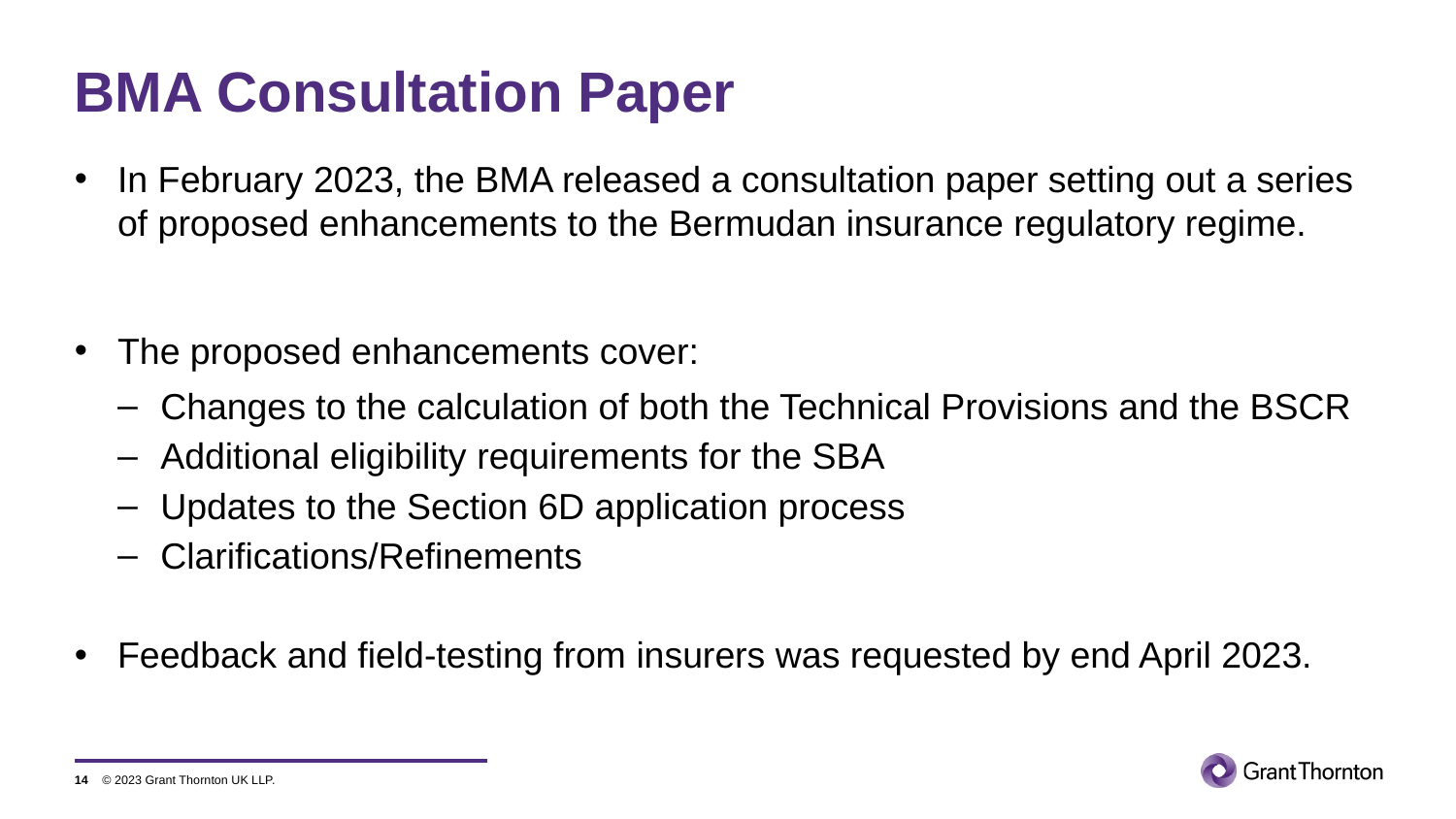

# BMA Consultation Paper
In February 2023, the BMA released a consultation paper setting out a series of proposed enhancements to the Bermudan insurance regulatory regime.

The proposed enhancements cover:
Changes to the calculation of both the Technical Provisions and the BSCR
Additional eligibility requirements for the SBA
Updates to the Section 6D application process
Clarifications/Refinements

Feedback and field-testing from insurers was requested by end April 2023.

14